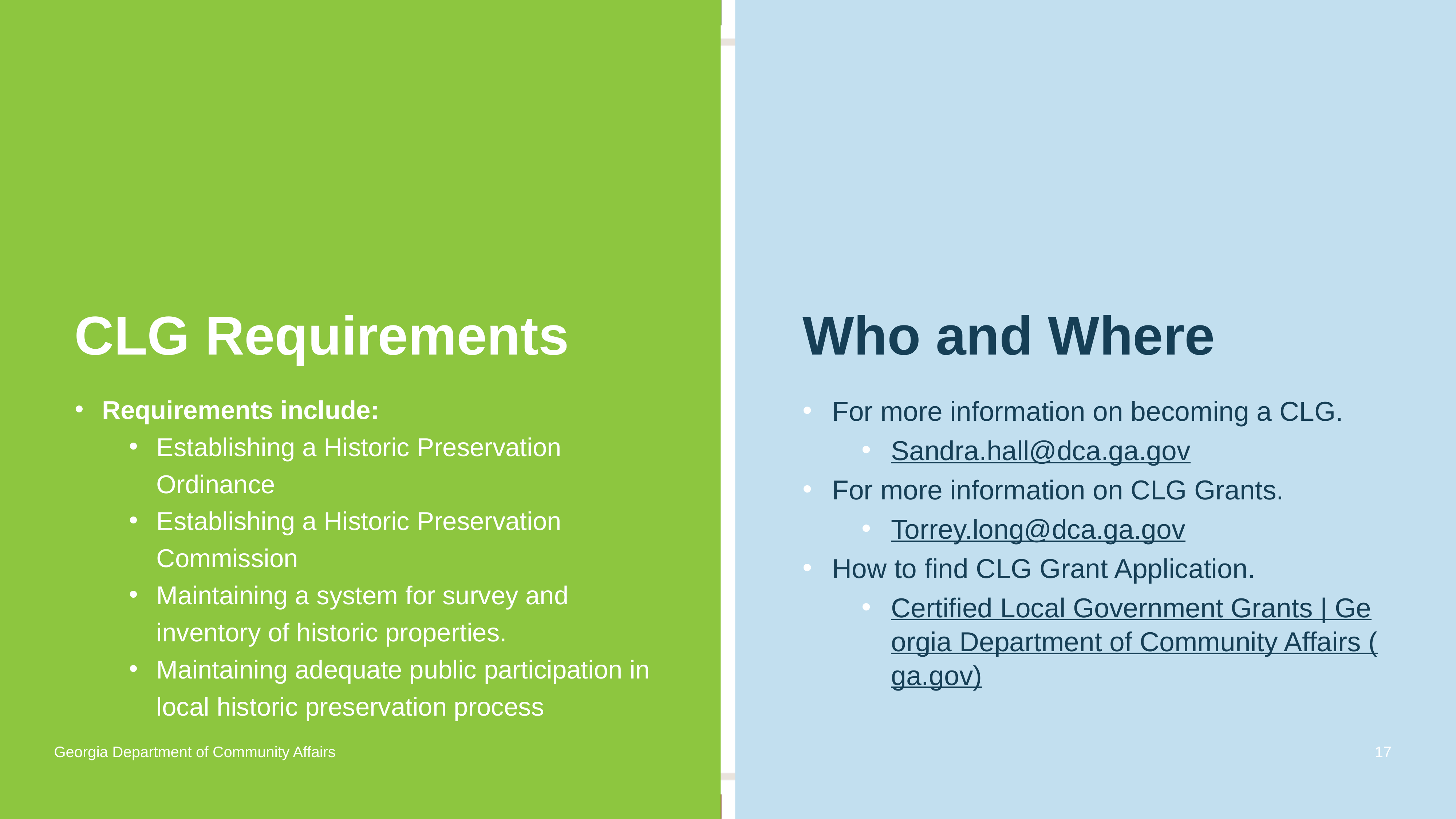

CLG Requirements
Who and Where
Requirements include:
Establishing a Historic Preservation Ordinance
Establishing a Historic Preservation Commission
Maintaining a system for survey and inventory of historic properties.
Maintaining adequate public participation in local historic preservation process
For more information on becoming a CLG.
Sandra.hall@dca.ga.gov
For more information on CLG Grants.
Torrey.long@dca.ga.gov
How to find CLG Grant Application.
Certified Local Government Grants | Georgia Department of Community Affairs (ga.gov)
17
Georgia Department of Community Affairs